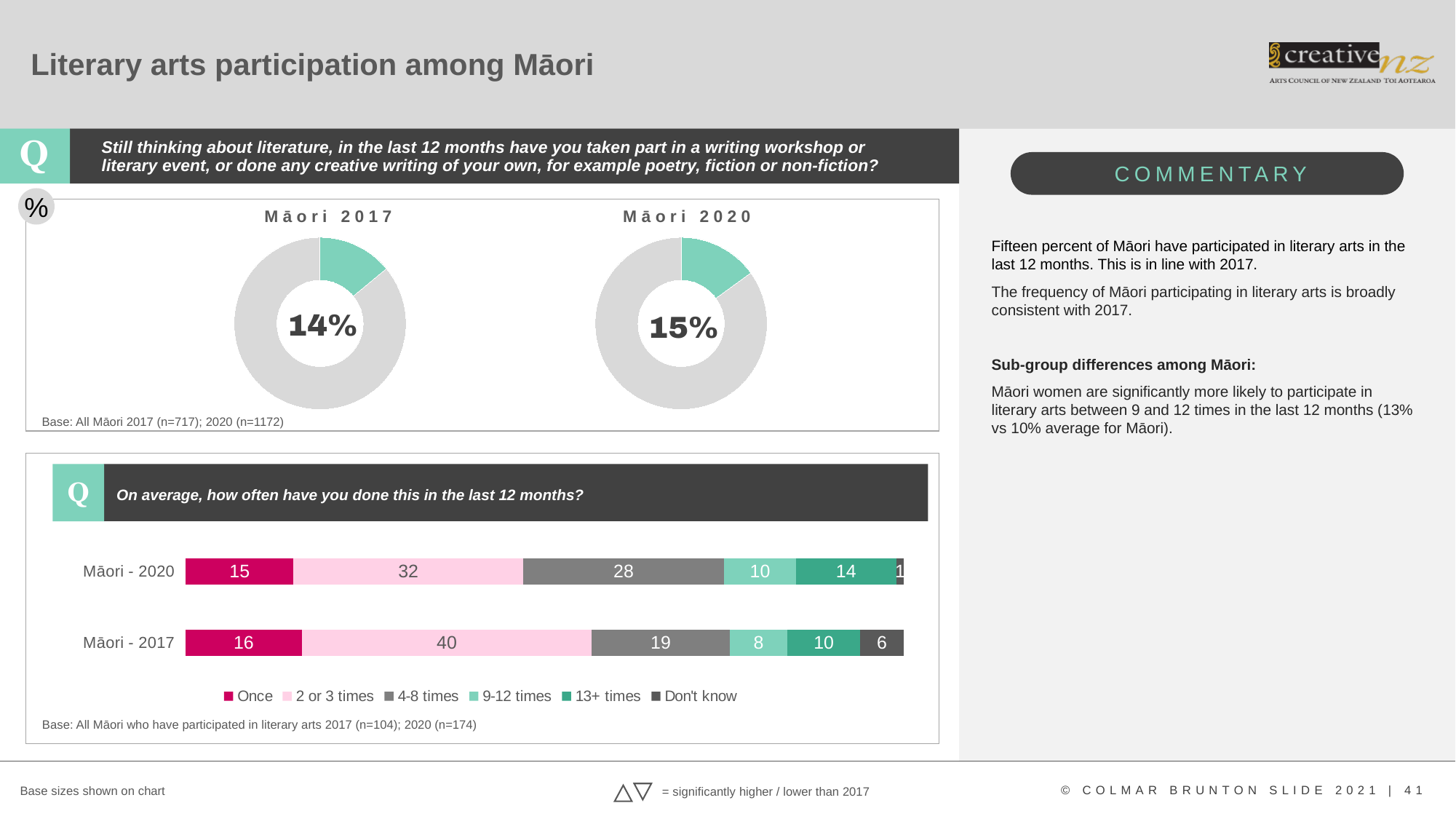

# Literary arts participation among Māori
Still thinking about literature, in the last 12 months have you taken part in a writing workshop or literary event, or done any creative writing of your own, for example poetry, fiction or non-fiction?
%

Māori 2017
Māori 2020

### Chart

| Category | Column1 |
|---|---|
| Engaged | 0.14 |
| Did not engage | 0.86 |

### Chart

| Category | Column1 |
|---|---|
| Engaged | 0.15 |
| Did not engage | 0.85 |
Fifteen percent of Māori have participated in literary arts in the last 12 months. This is in line with 2017.
The frequency of Māori participating in literary arts is broadly consistent with 2017.

Sub-group differences among Māori:
Māori women are significantly more likely to participate in literary arts between 9 and 12 times in the last 12 months (13% vs 10% average for Māori).
14%
15%
Base: All Māori 2017 (n=717); 2020 (n=1172)

Q

On average, how often have you done this in the last 12 months?

### Chart

| Category | Once | 2 or 3 times | 4-8 times | 9-12 times | 13+ times | Don't know |
|---|---|---|---|---|---|---|
| Māori - 2017 | 16.0 | 40.0 | 19.0 | 8.0 | 10.0 | 6.0 |
| Māori - 2020 | 15.0 | 32.0 | 28.0 | 10.0 | 14.0 | 1.0 |
Base: All Māori who have participated in literary arts 2017 (n=104); 2020 (n=174)
Base sizes shown on chart
= significantly higher / lower than 2017